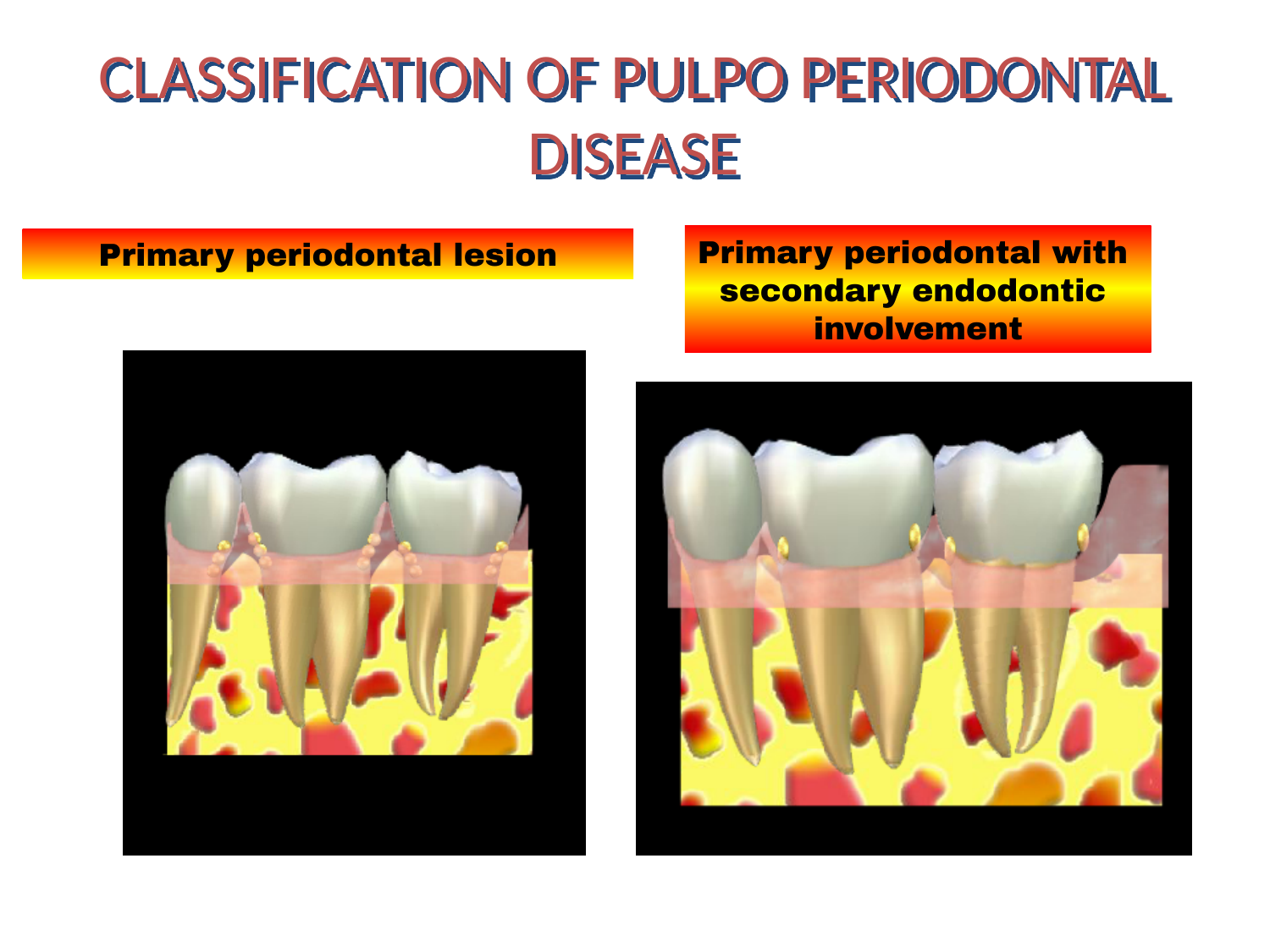

CLASSIFICATION OF PULPO PERIODONTAL DISEASE
Primary periodontal with
secondary endodontic
involvement
Primary periodontal lesion